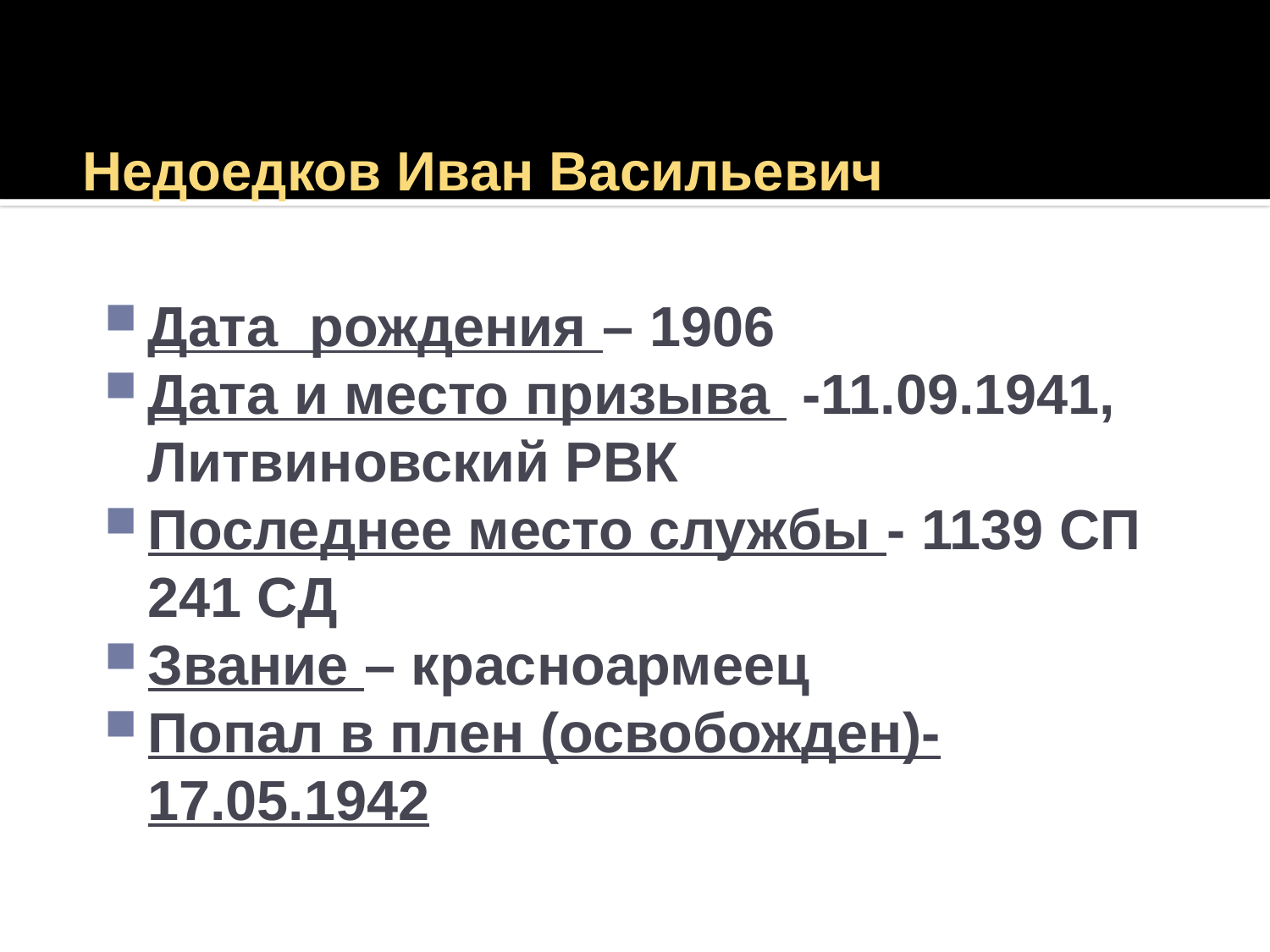

# Недоедков Иван Васильевич
Дата  рождения – 1906
Дата и место призыва  -11.09.1941, Литвиновский РВК
Последнее место службы - 1139 СП 241 СД
Звание – красноармеец
Попал в плен (освобожден)- 17.05.1942